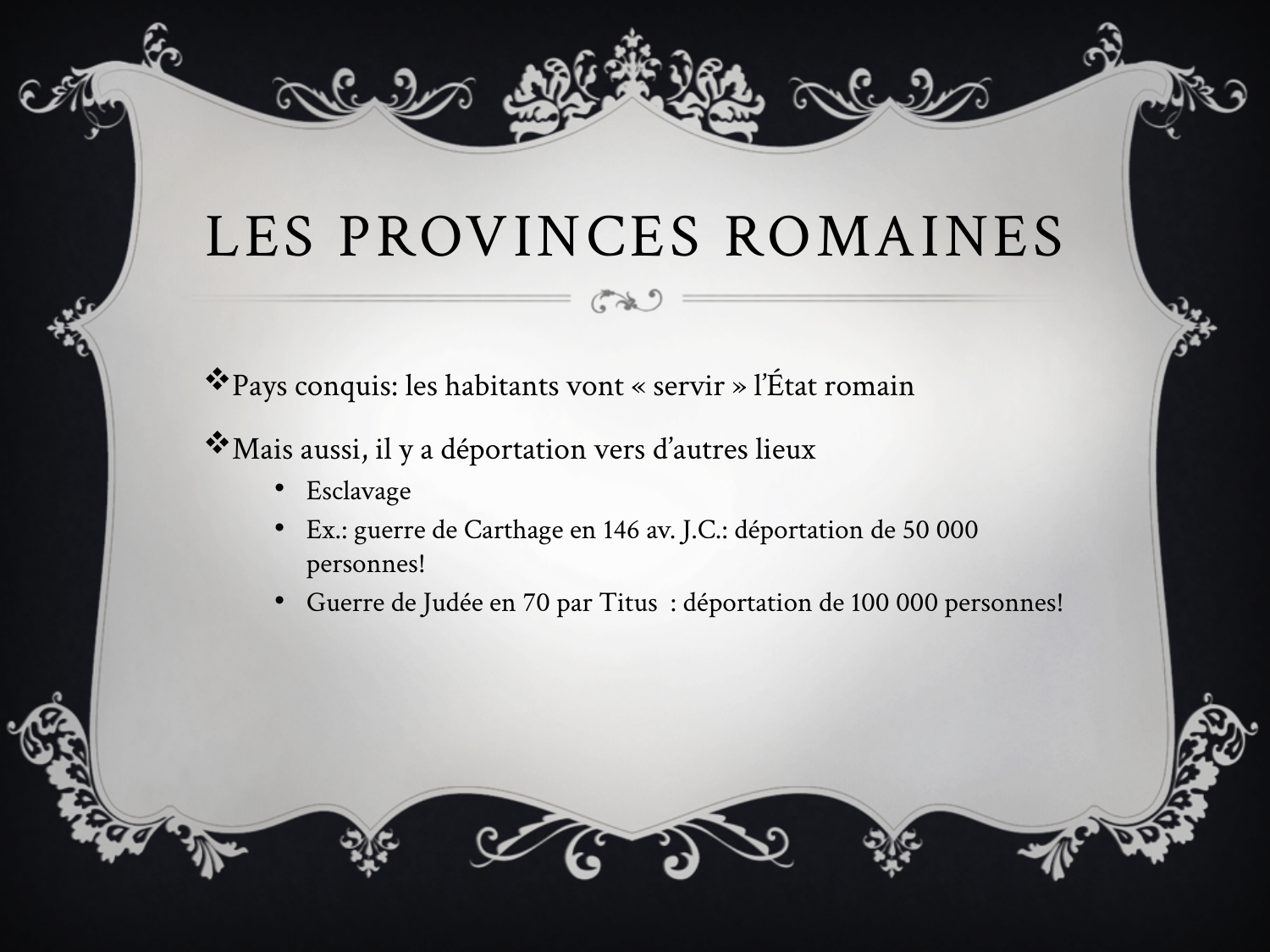

# Les provinces romaines
Pays conquis: les habitants vont « servir » l’État romain
Mais aussi, il y a déportation vers d’autres lieux
Esclavage
Ex.: guerre de Carthage en 146 av. J.C.: déportation de 50 000 personnes!
Guerre de Judée en 70 par Titus  : déportation de 100 000 personnes!